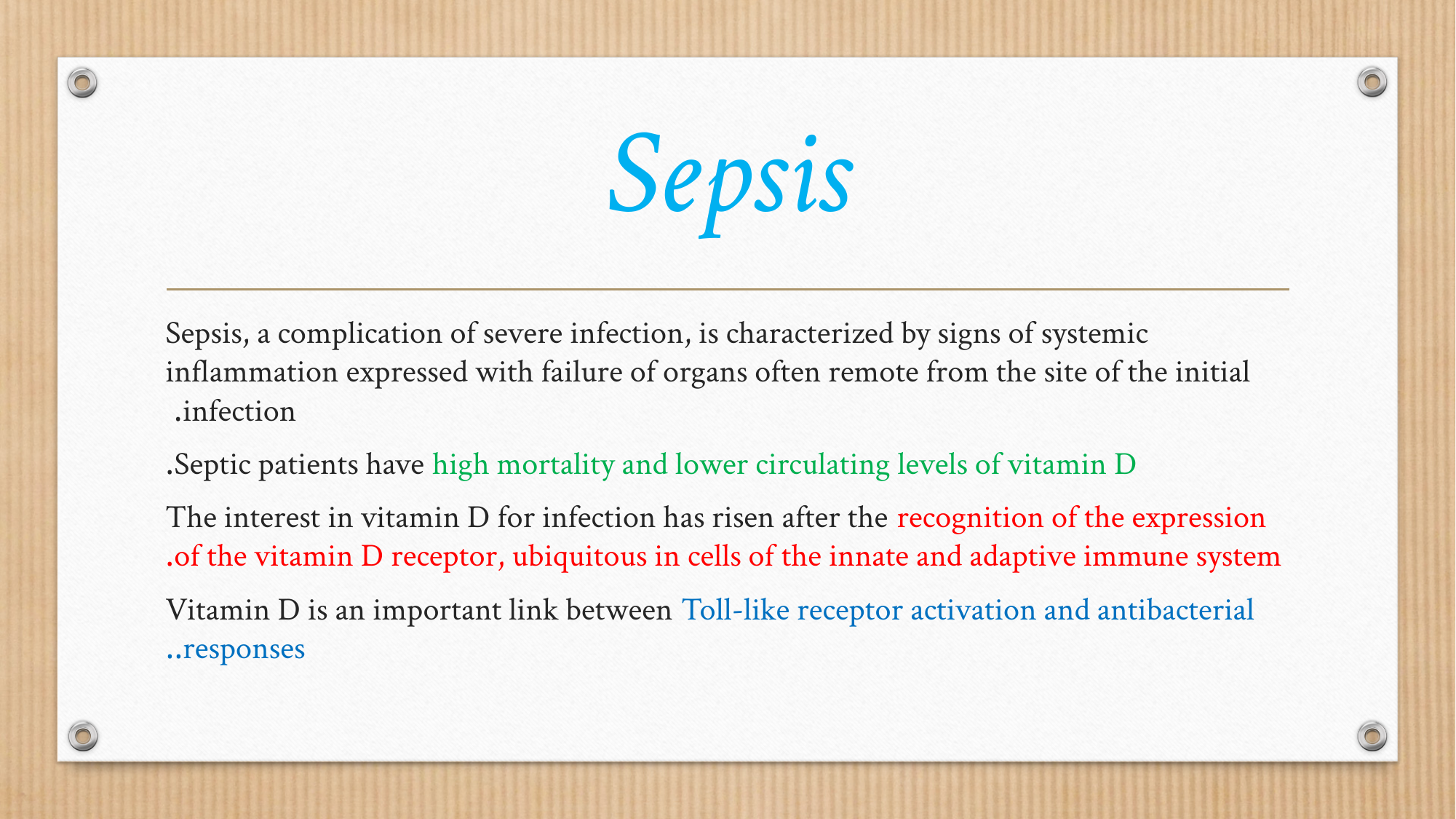

# Sepsis
Sepsis, a complication of severe infection, is characterized by signs of systemic inﬂammation expressed with failure of organs often remote from the site of the initial infection.
Septic patients have high mortality and lower circulating levels of vitamin D.
 The interest in vitamin D for infection has risen after the recognition of the expression of the vitamin D receptor, ubiquitous in cells of the innate and adaptive immune system.
 Vitamin D is an important link between Toll-like receptor activation and antibacterial responses..